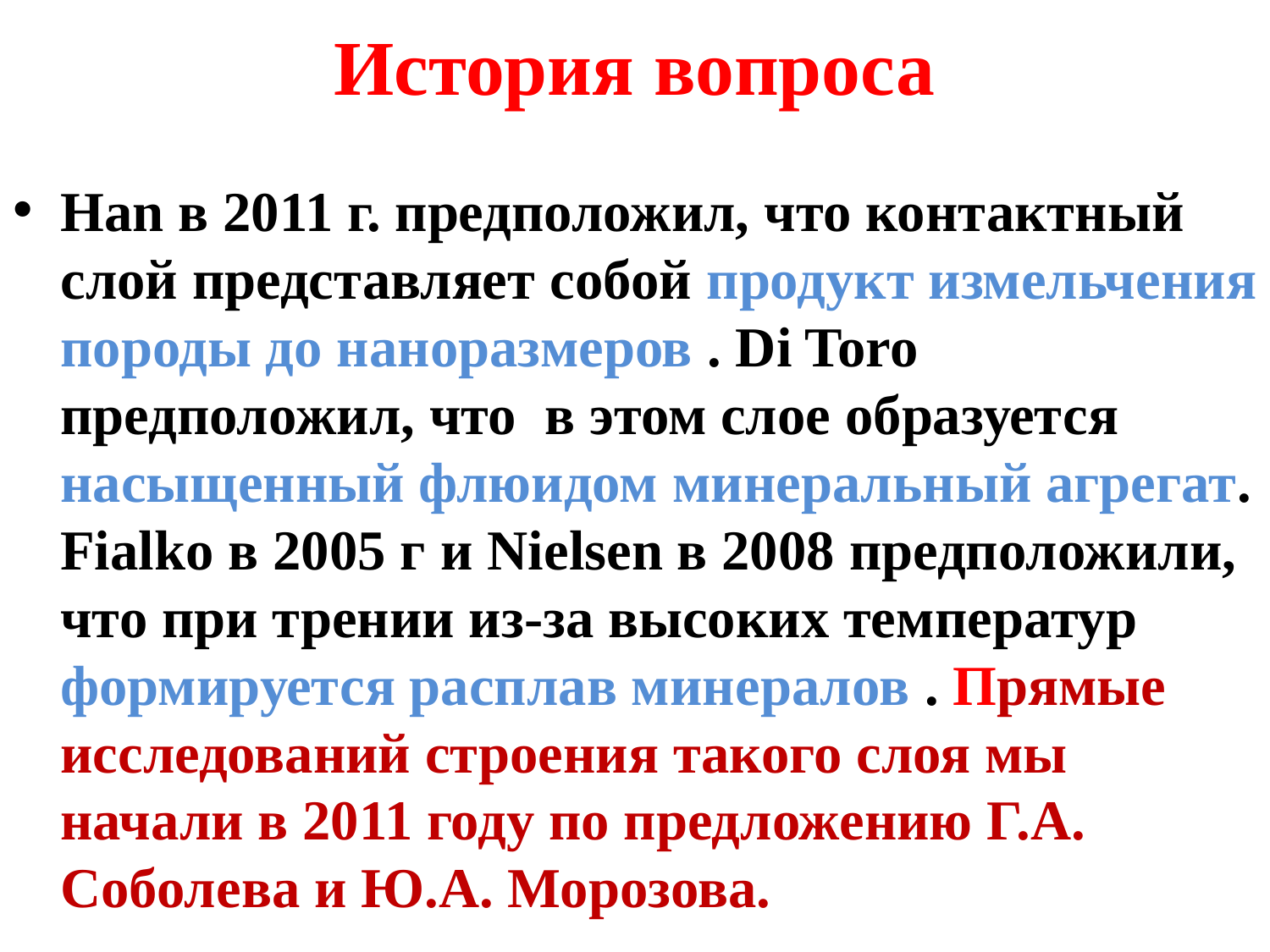

# История вопроса
Han в 2011 г. предположил, что контактный слой представляет собой продукт измельчения породы до наноразмеров . Di Toro предположил, что  в этом слое образуется насыщенный флюидом минеральный агрегат. Fialko в 2005 г и Nielsen в 2008 предположили, что при трении из-за высоких температур формируется расплав минералов . Прямые исследований строения такого слоя мы начали в 2011 году по предложению Г.А.  Соболева и Ю.А. Морозова.